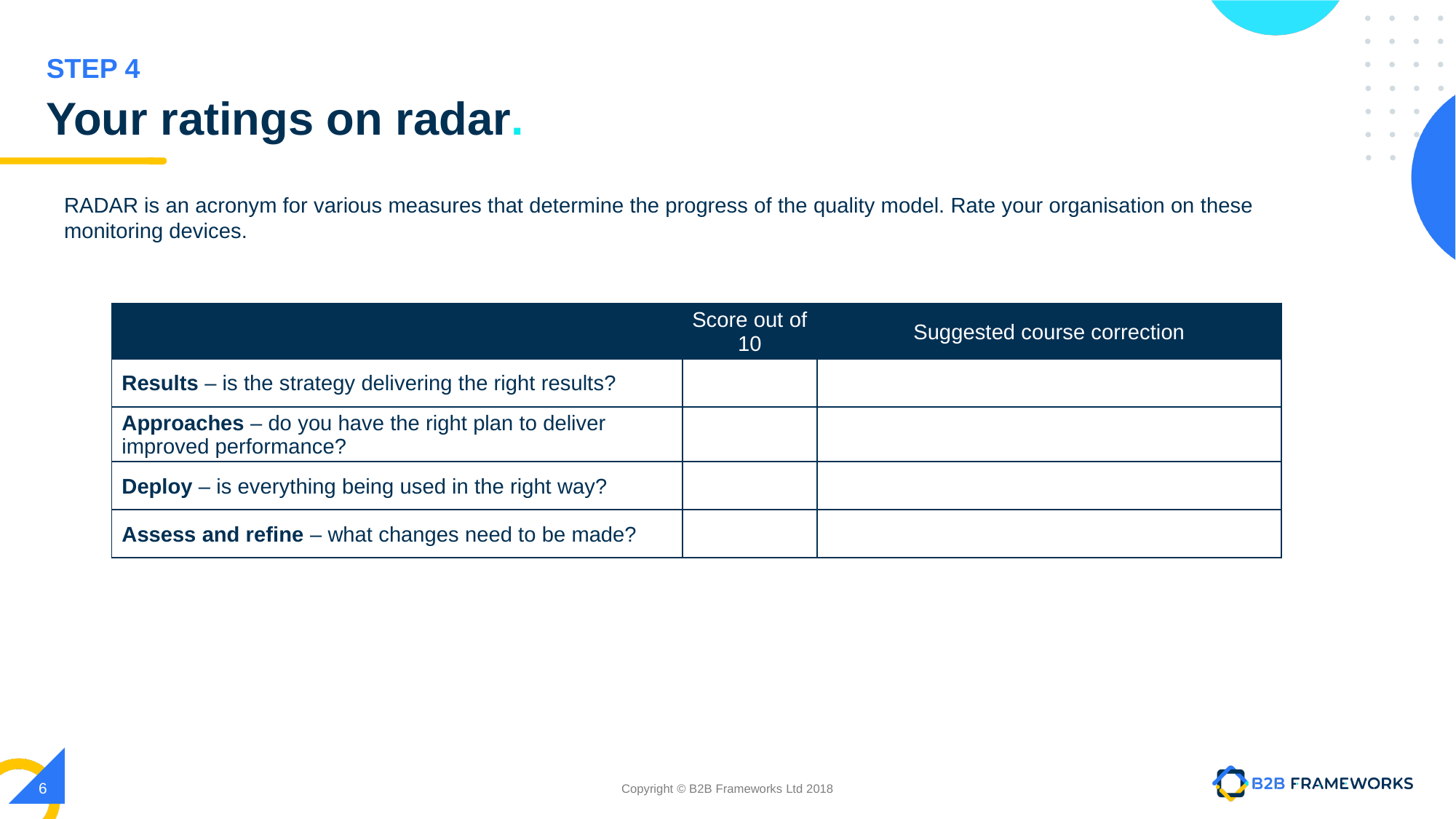

# Your ratings on radar.
RADAR is an acronym for various measures that determine the progress of the quality model. Rate your organisation on these monitoring devices.
|  | Score out of 10 | Suggested course correction |
| --- | --- | --- |
| Results – is the strategy delivering the right results? |  |  |
| Approaches – do you have the right plan to deliver improved performance? |  |  |
| Deploy – is everything being used in the right way? |  |  |
| Assess and refine – what changes need to be made? |  |  |
6
Copyright © B2B Frameworks Ltd 2018